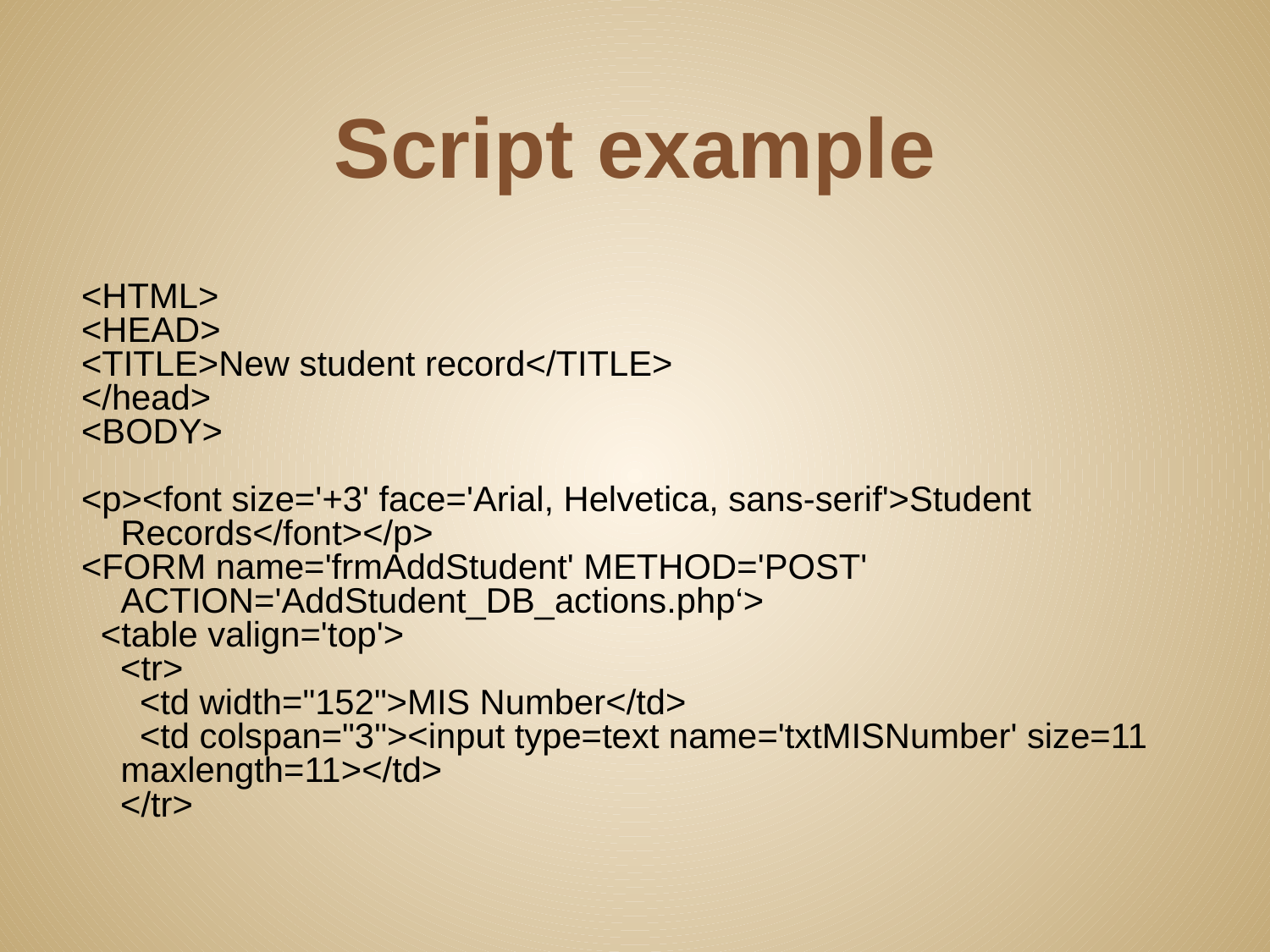

# Script example
<HTML>
<HEAD>
<TITLE>New student record</TITLE>
</head>
<BODY>

<p><font size='+3' face='Arial, Helvetica, sans-serif'>Student Records</font></p>
<FORM name='frmAddStudent' METHOD='POST' ACTION='AddStudent_DB_actions.php‘>
  <table valign='top'>
    <tr>
      <td width="152">MIS Number</td>
      <td colspan="3"><input type=text name='txtMISNumber' size=11 maxlength=11></td>
    </tr>